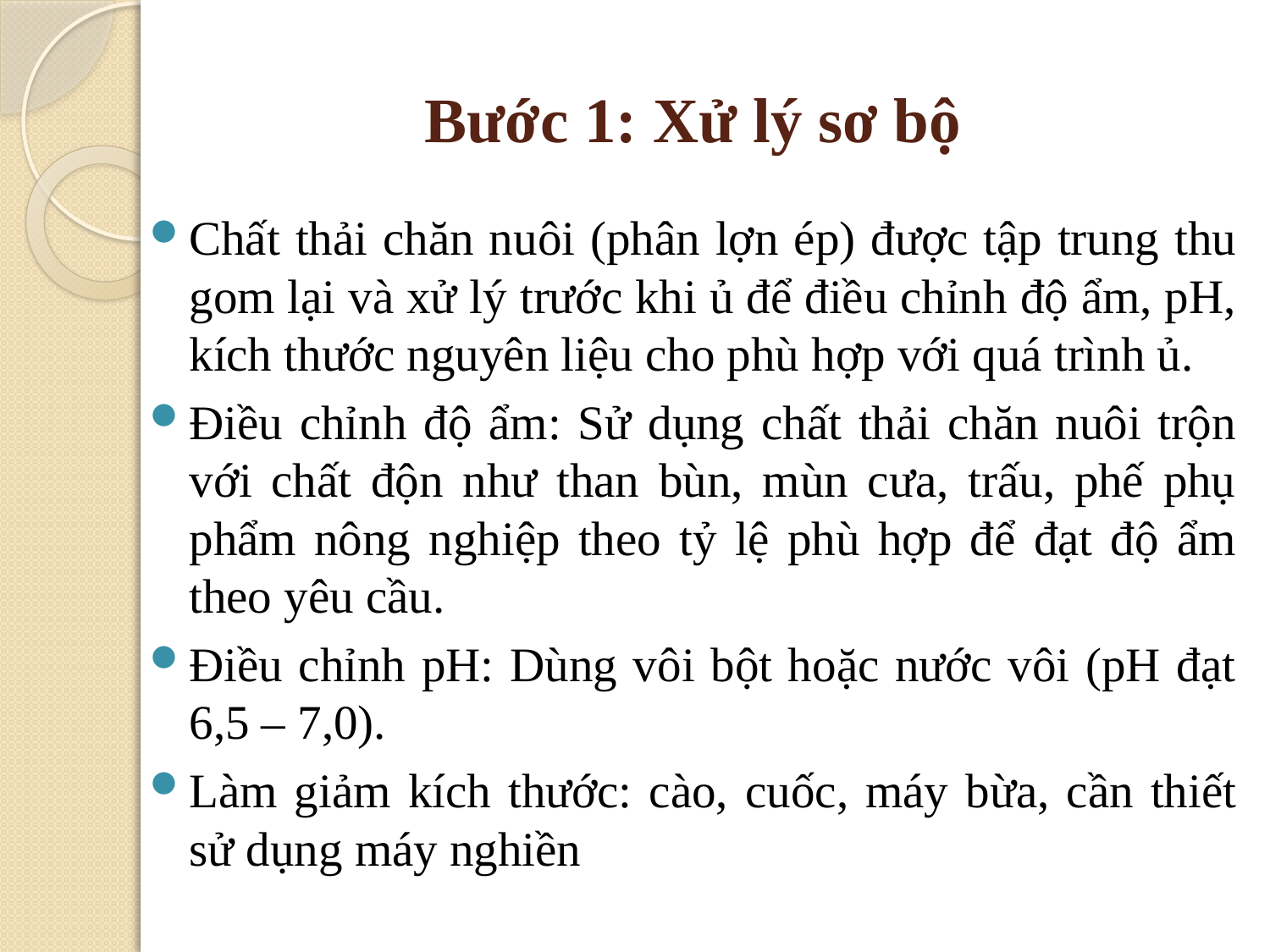

# Bước 1: Xử lý sơ bộ
Chất thải chăn nuôi (phân lợn ép) được tập trung thu gom lại và xử lý trước khi ủ để điều chỉnh độ ẩm, pH, kích thước nguyên liệu cho phù hợp với quá trình ủ.
Điều chỉnh độ ẩm: Sử dụng chất thải chăn nuôi trộn với chất độn như than bùn, mùn cưa, trấu, phế phụ phẩm nông nghiệp theo tỷ lệ phù hợp để đạt độ ẩm theo yêu cầu.
Điều chỉnh pH: Dùng vôi bột hoặc nước vôi (pH đạt 6,5 – 7,0).
Làm giảm kích thước: cào, cuốc, máy bừa, cần thiết sử dụng máy nghiền